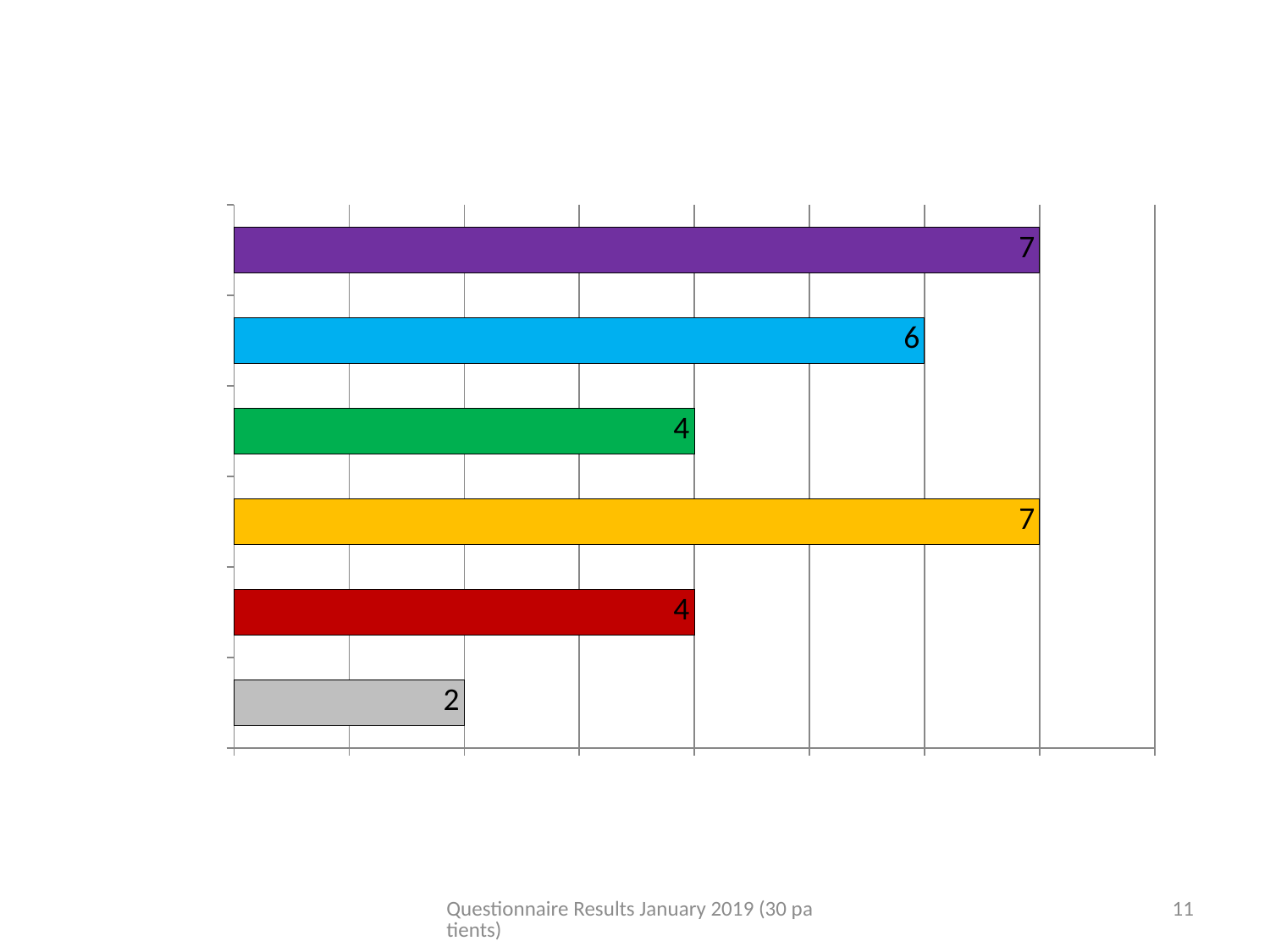

### Chart: Speed at which telephone was answered initially

| Category | Column1 |
|---|---|
| No experience | 2.0 |
| Poor | 4.0 |
| Fair | 7.0 |
| Good | 4.0 |
| Very Good | 6.0 |
| Excellent | 7.0 |
Questionnaire Results January 2019 (30 patients)
11